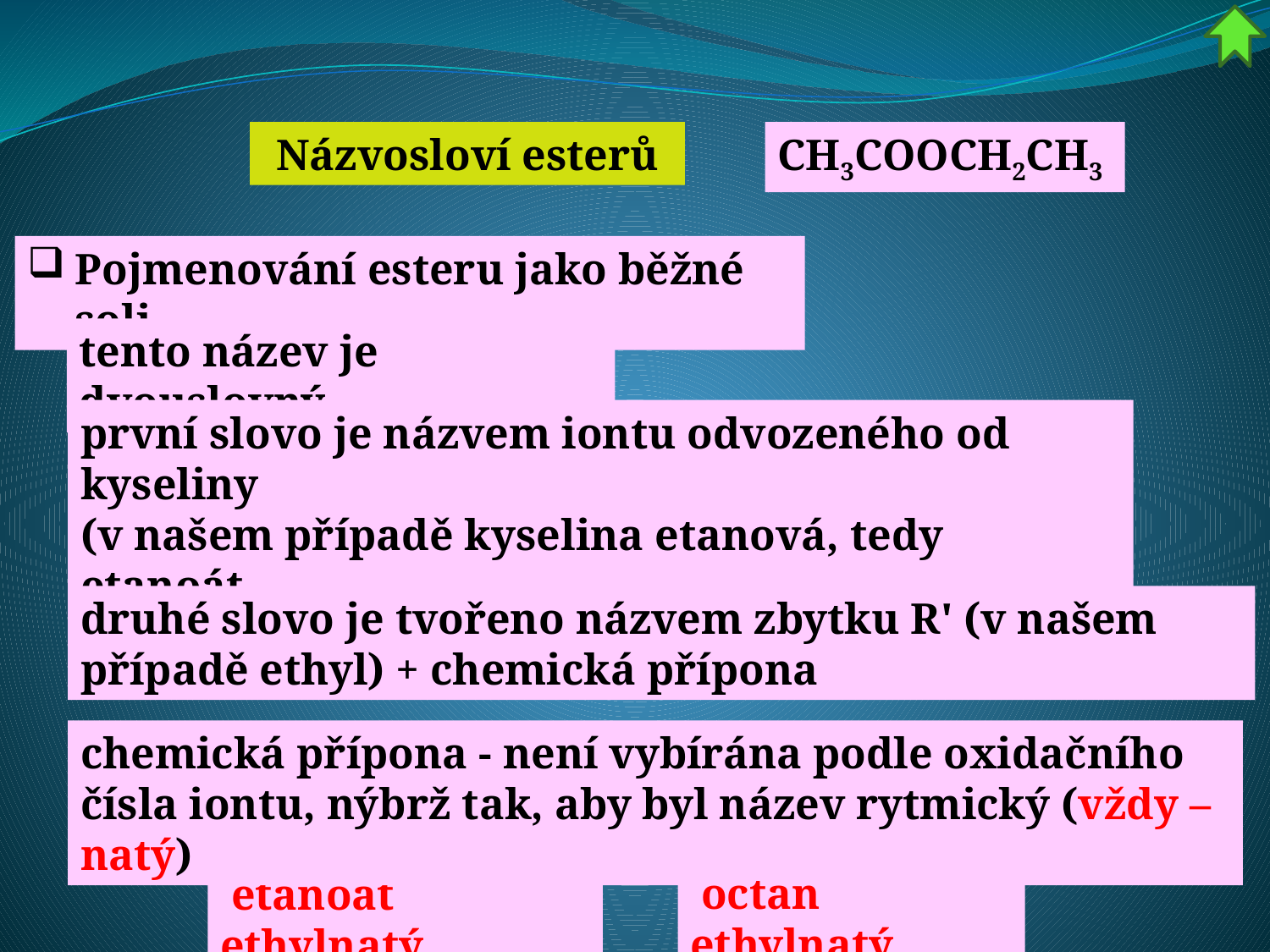

Názvosloví esterů
CH3COOCH2CH3
Pojmenování esteru jako běžné soli
tento název je dvouslovný
první slovo je názvem iontu odvozeného od kyseliny
(v našem případě kyselina etanová, tedy etanoát,
dle triviálního názvosloví acetát)
druhé slovo je tvořeno názvem zbytku R' (v našem případě ethyl) + chemická přípona
chemická přípona - není vybírána podle oxidačního čísla iontu, nýbrž tak, aby byl název rytmický (vždy –natý)
 octan ethylnatý
 etanoát ethylnatý